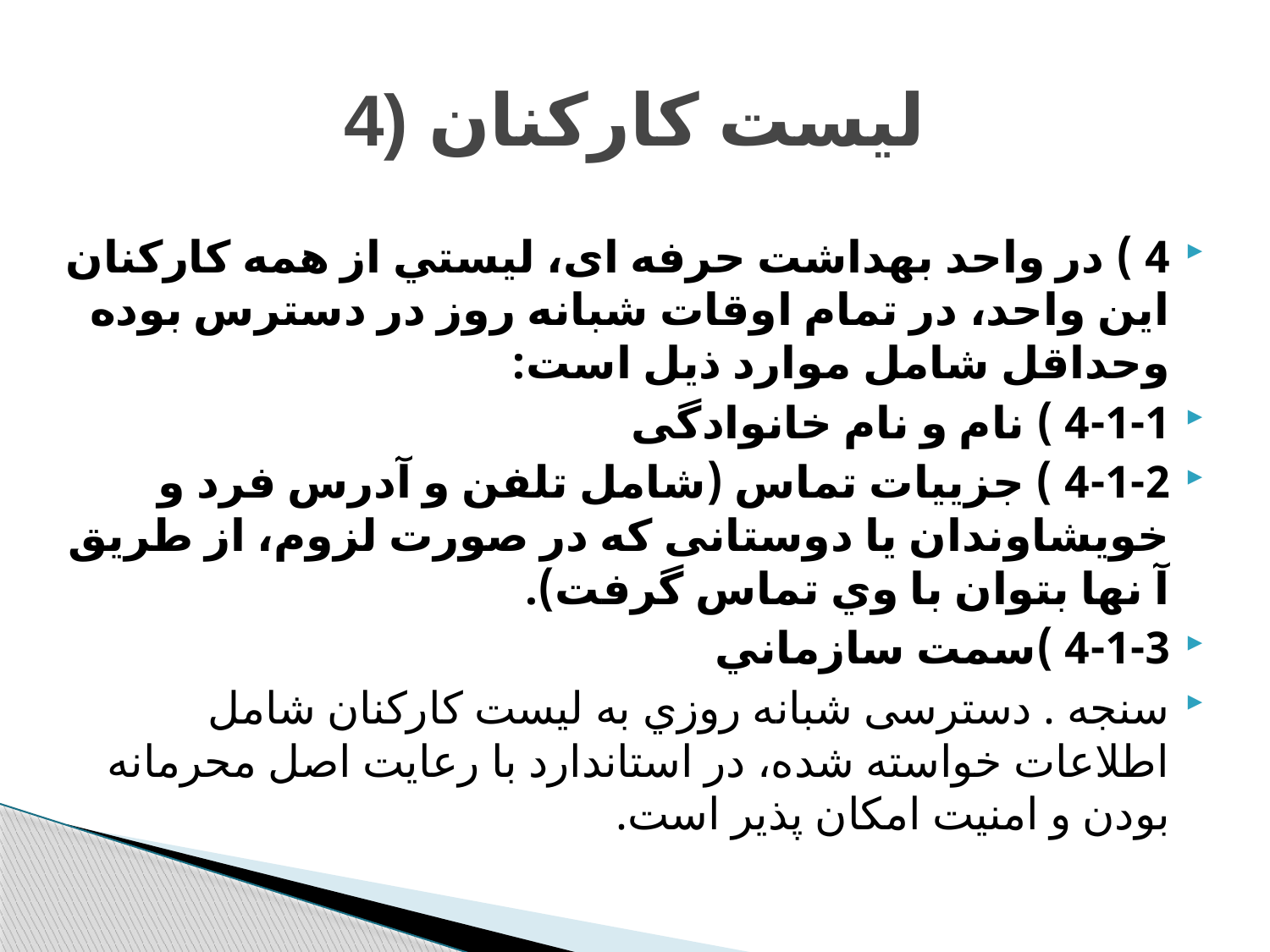

# 4) لیست کارکنان
4 ) در واحد بهداشت حرفه ای، لیستي از همه کارکنان این واحد، در تمام اوقات شبانه روز در دسترس بوده وحداقل شامل موارد ذيل است:
4-1-1 ) نام و نام خانوادگی
4-1-2 ) جزیيات تماس (شامل تلفن و آدرس فرد و خویشاوندان یا دوستانی که در صورت لزوم، از طریق آ نها بتوان با وي تماس گرفت).
4-1-3 )سمت سازماني
سنجه . دسترسی شبانه روزي به لیست کارکنان شامل اطلاعات خواسته شده، در استاندارد با رعايت اصل محرمانه بودن و امنيت امکان پذیر است.